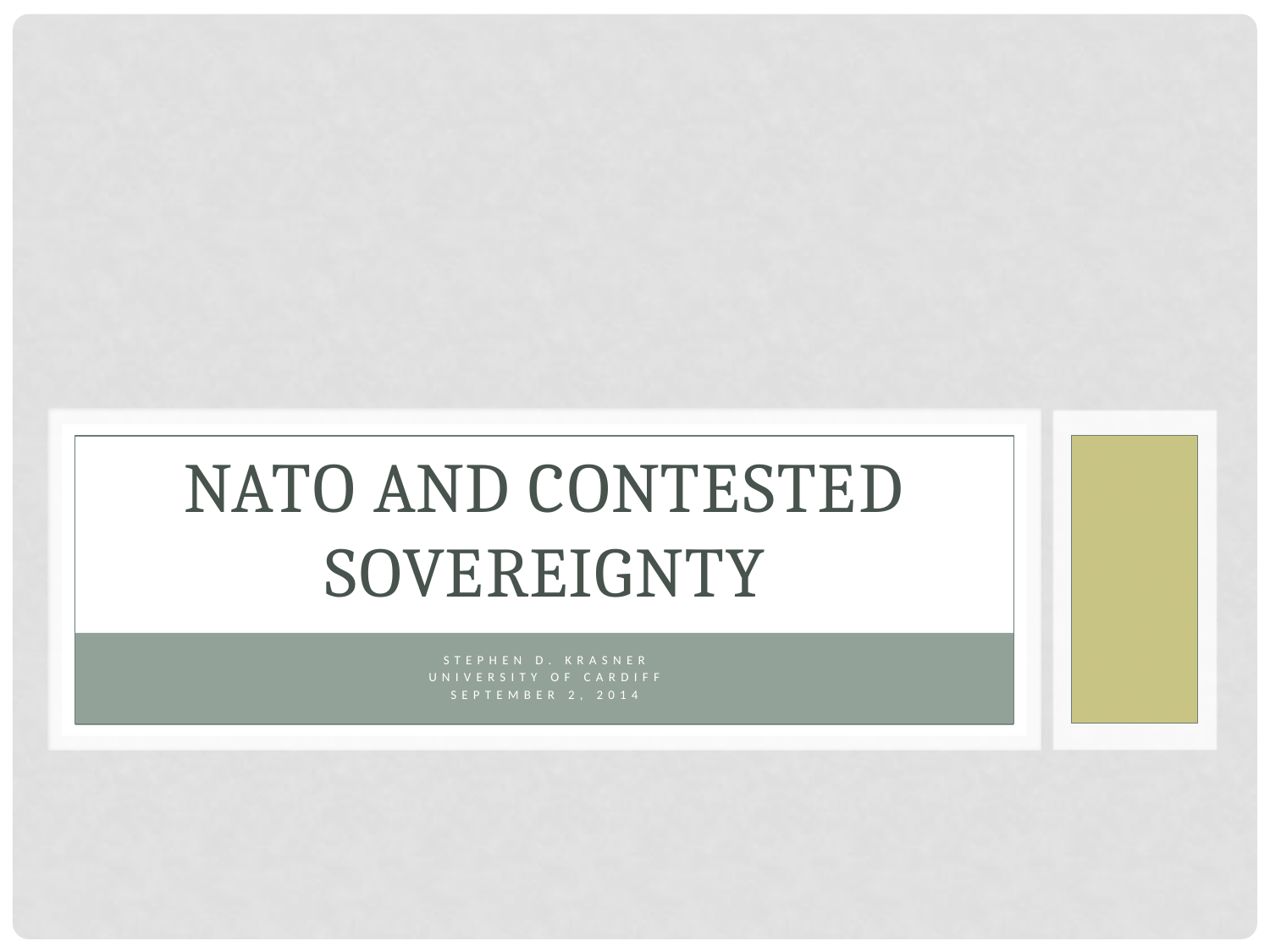

# NATO and Contested Sovereignty
Stephen D. Krasner
University of Cardiff
September 2, 2014